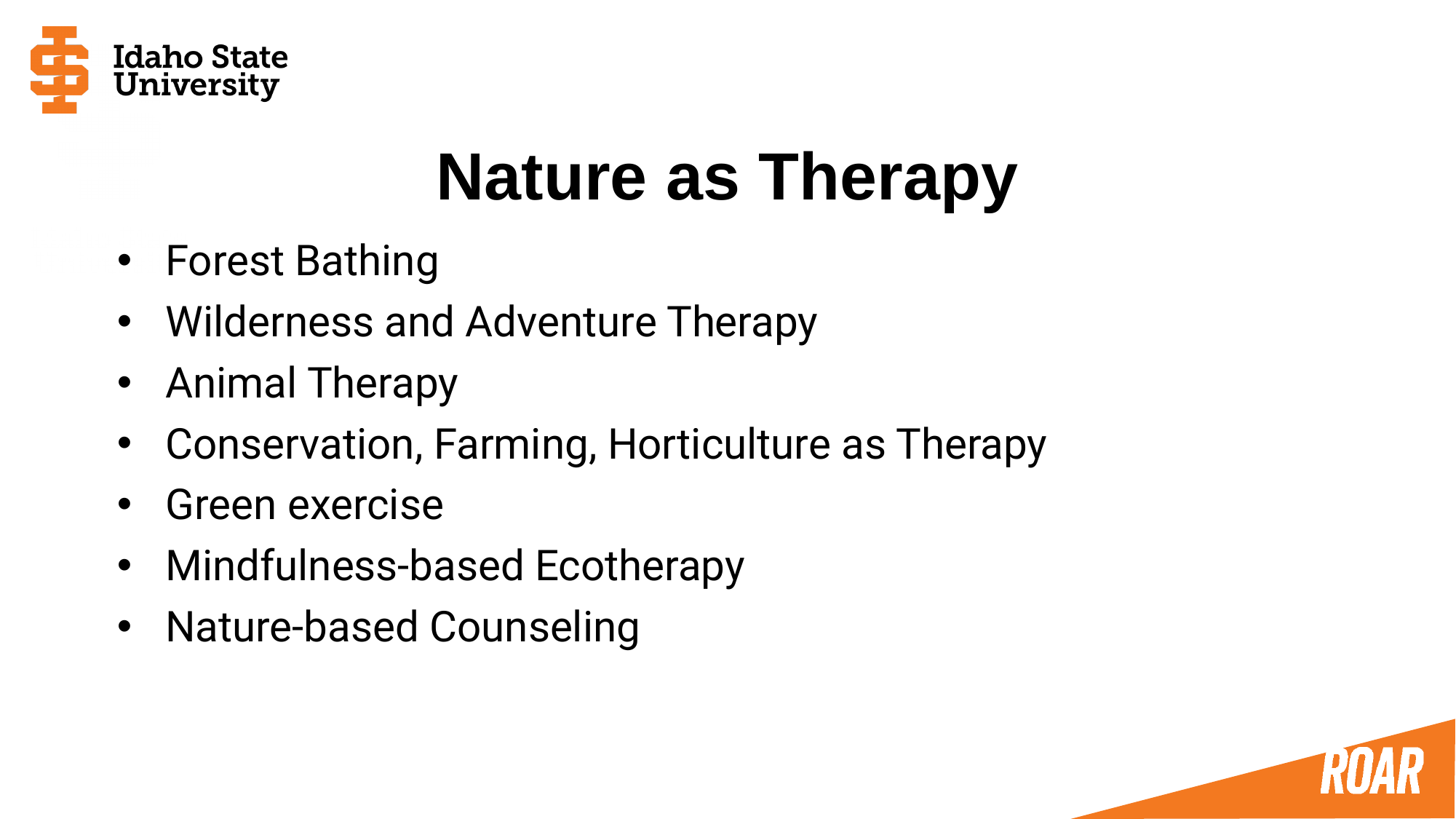

# Nature as Therapy
Forest Bathing
Wilderness and Adventure Therapy
Animal Therapy
Conservation, Farming, Horticulture as Therapy
Green exercise
Mindfulness-based Ecotherapy
Nature-based Counseling